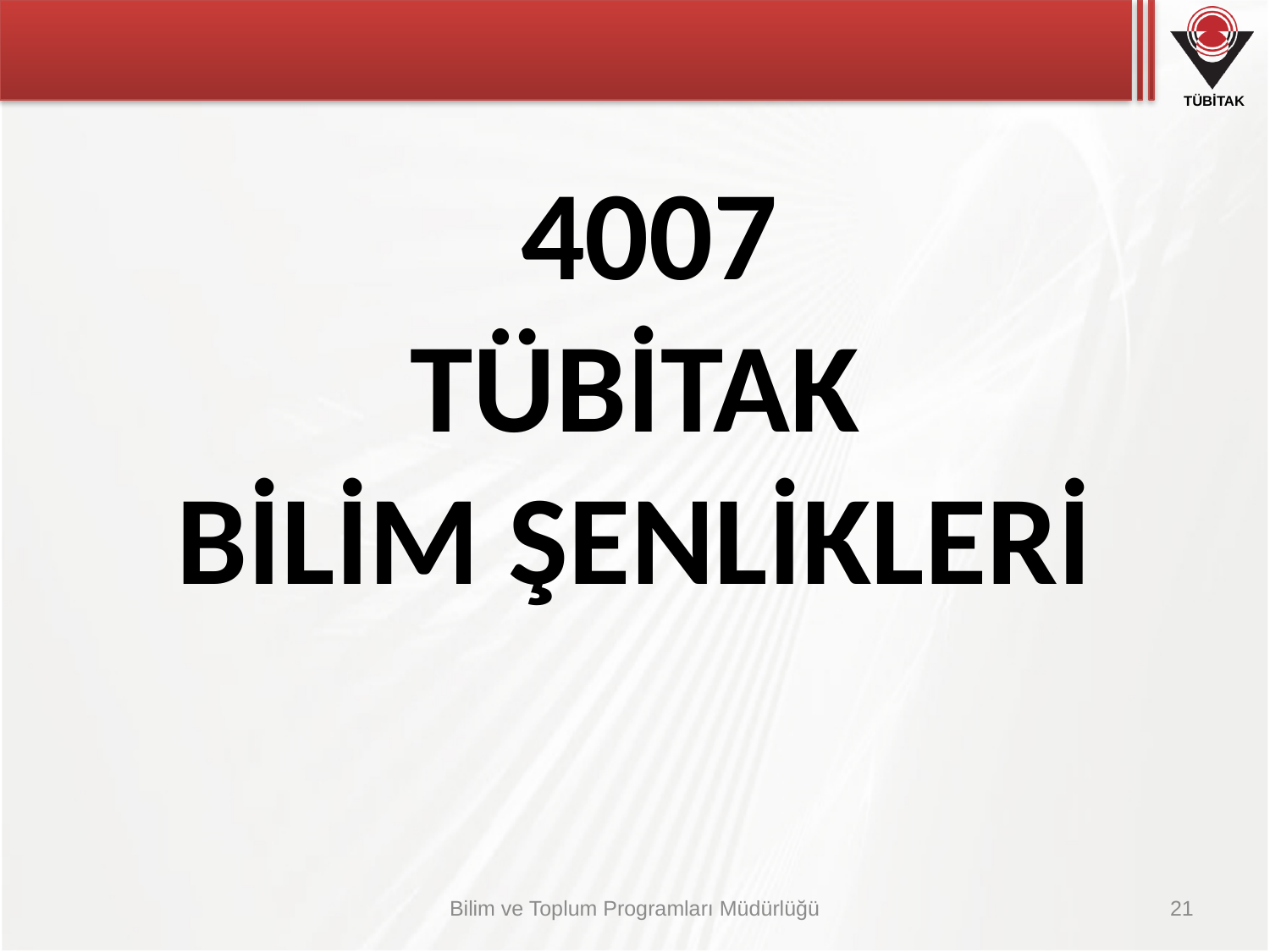

#
 4007
TÜBİTAK
BİLİM ŞENLİKLERİ
Bilim ve Toplum Programları Müdürlüğü
21